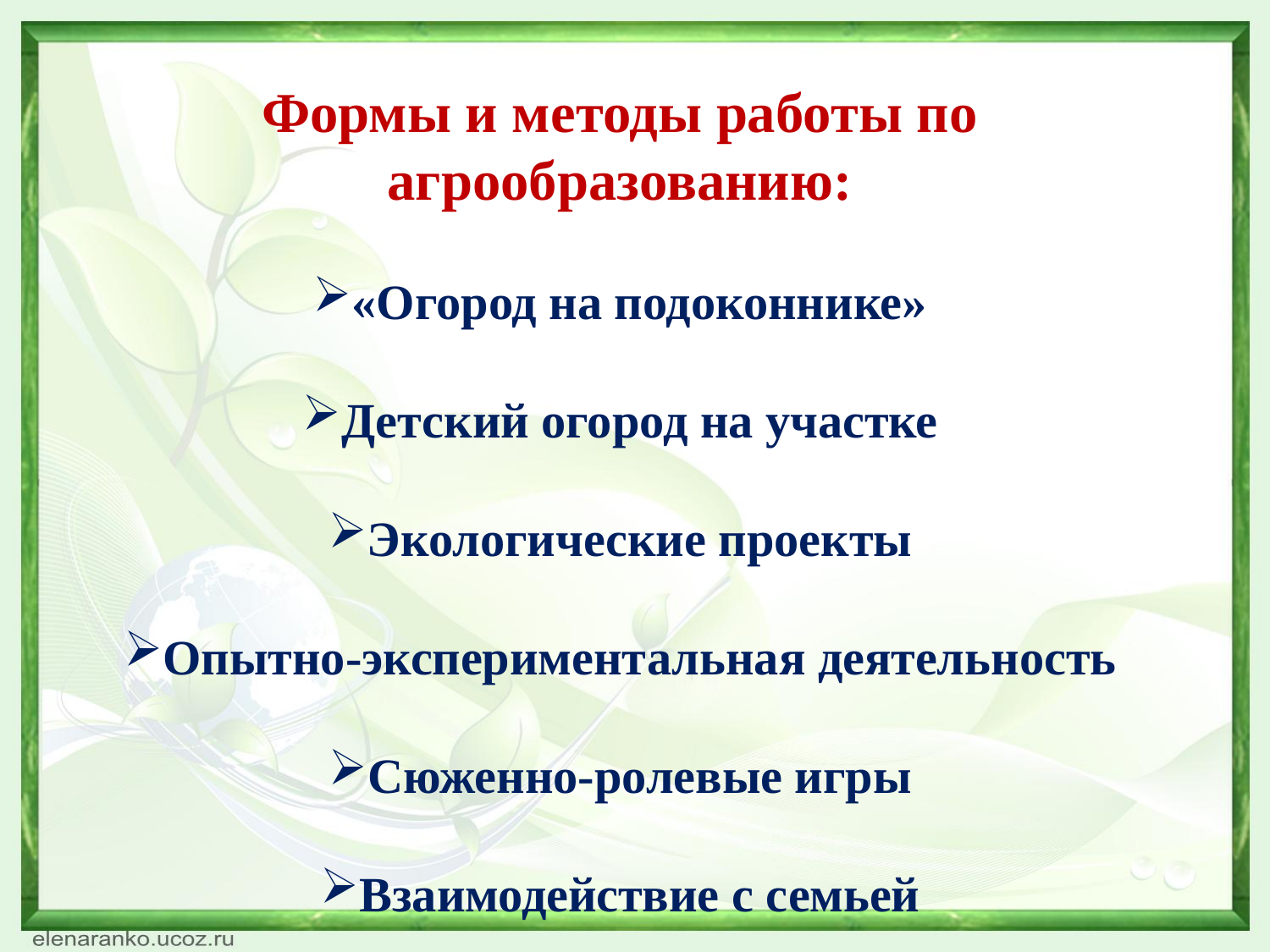

Формы и методы работы по агрообразованию:
«Огород на подоконнике»
Детский огород на участке
Экологические проекты
Опытно-экспериментальная деятельность
Сюженно-ролевые игры
Взаимодействие с семьей